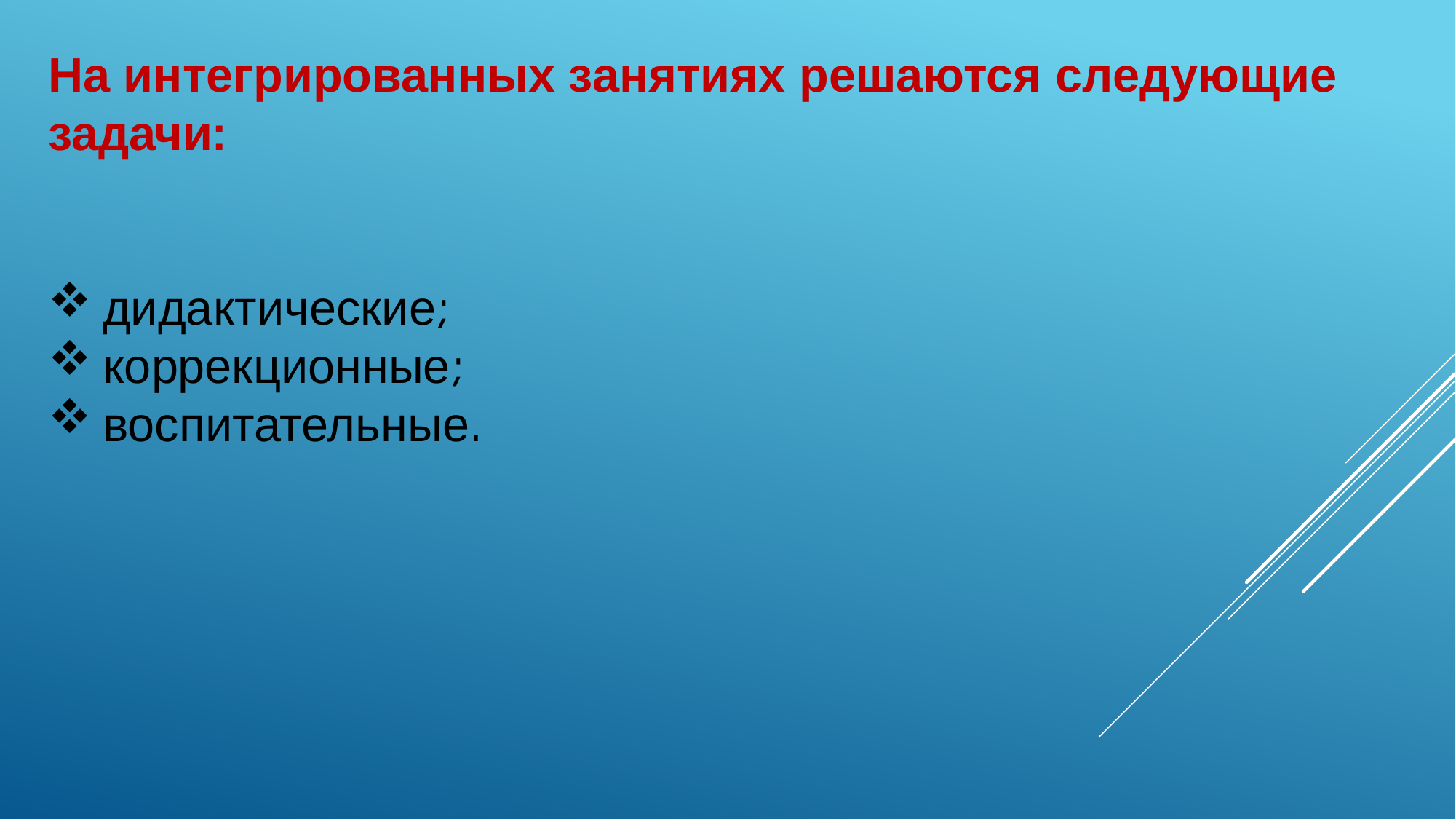

На интегрированных занятиях решаются следующие задачи:

дидактические;
коррекционные;
воспитательные.